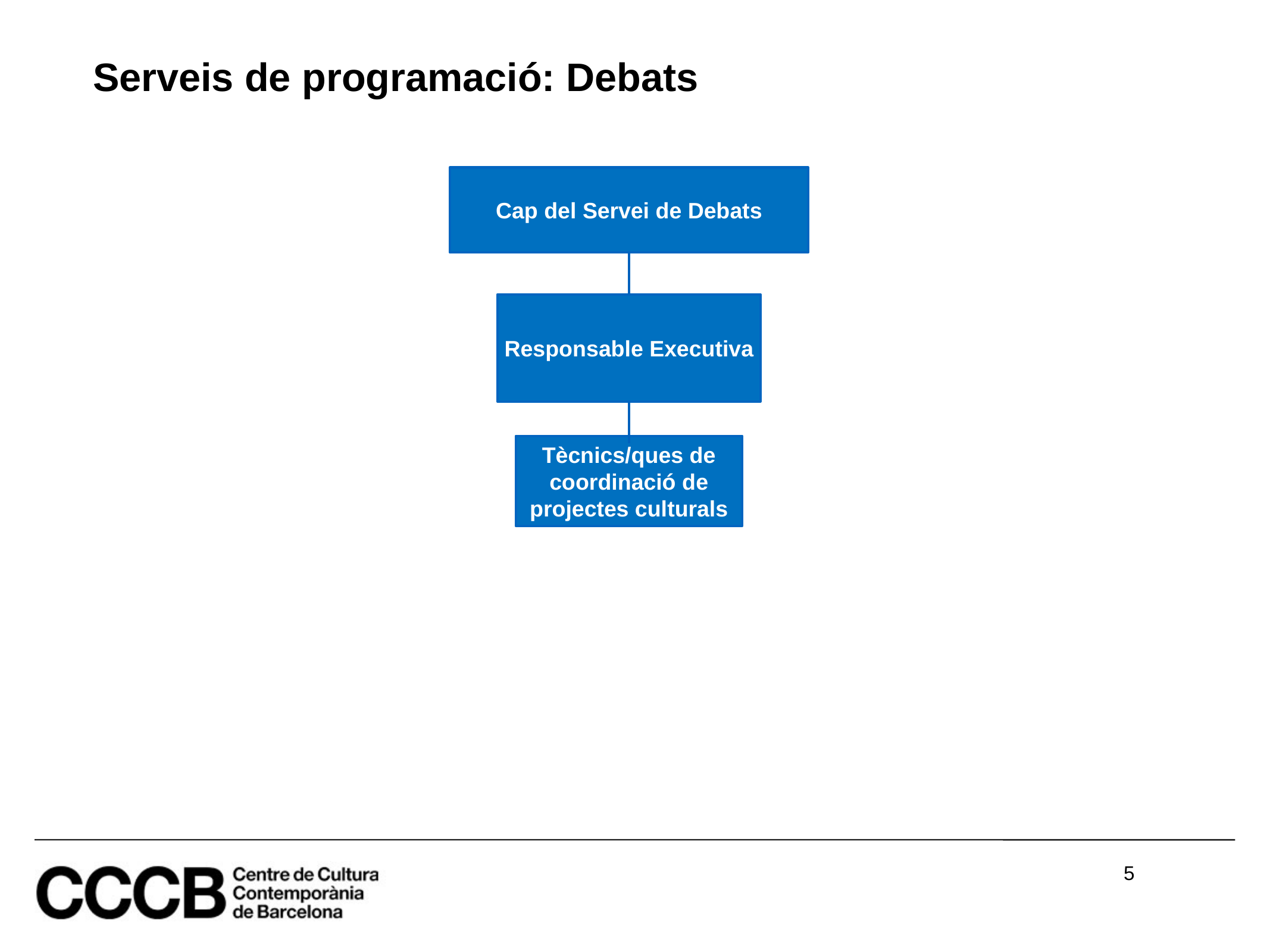

Serveis de programació: Debats

Cap del Servei de Debats

Responsable Executiva
Tècnics/ques de coordinació de projectes culturals
5